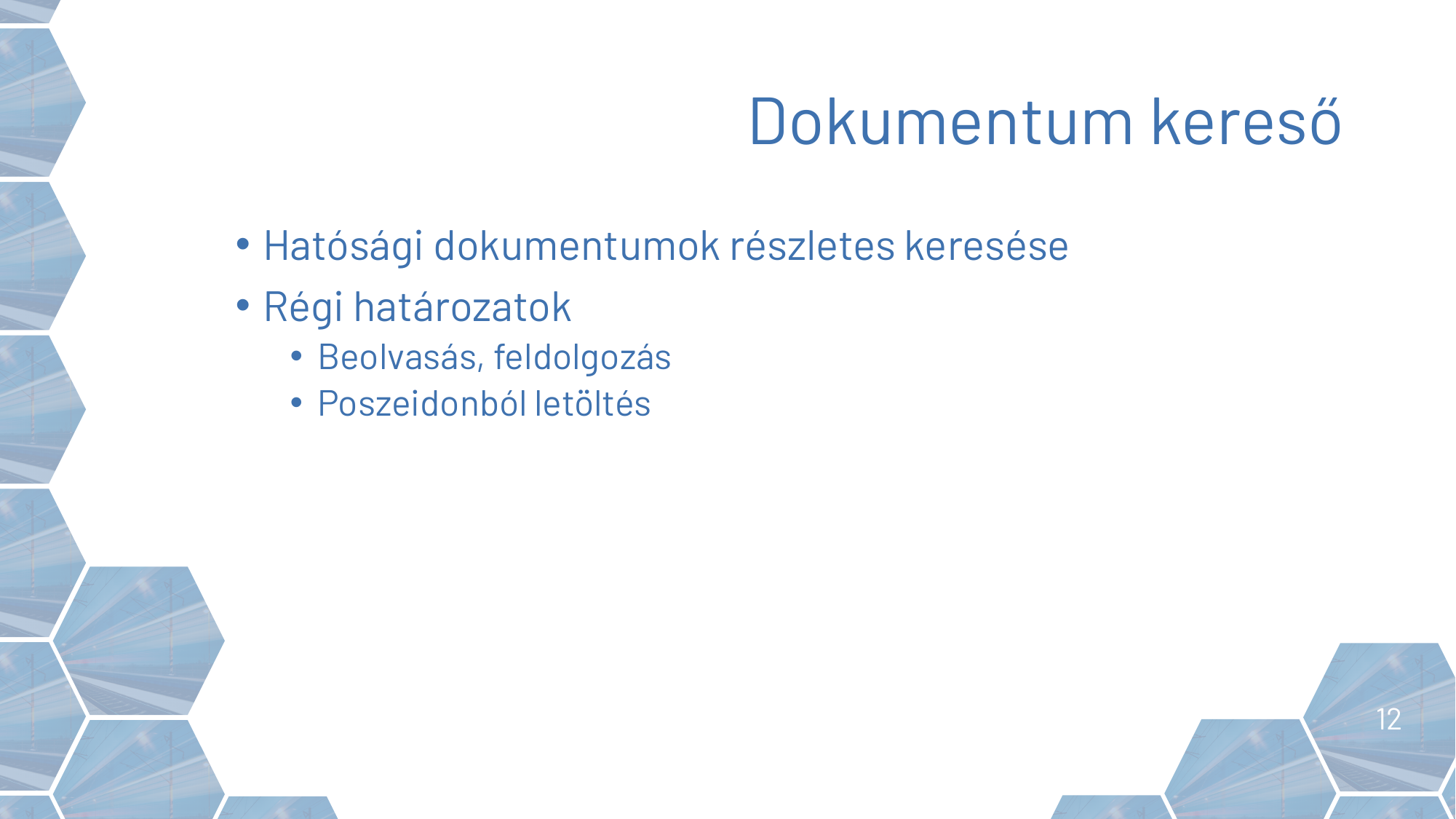

12

# Dokumentum kereső
Hatósági dokumentumok részletes keresése
Régi határozatok
Beolvasás, feldolgozás
Poszeidonból letöltés